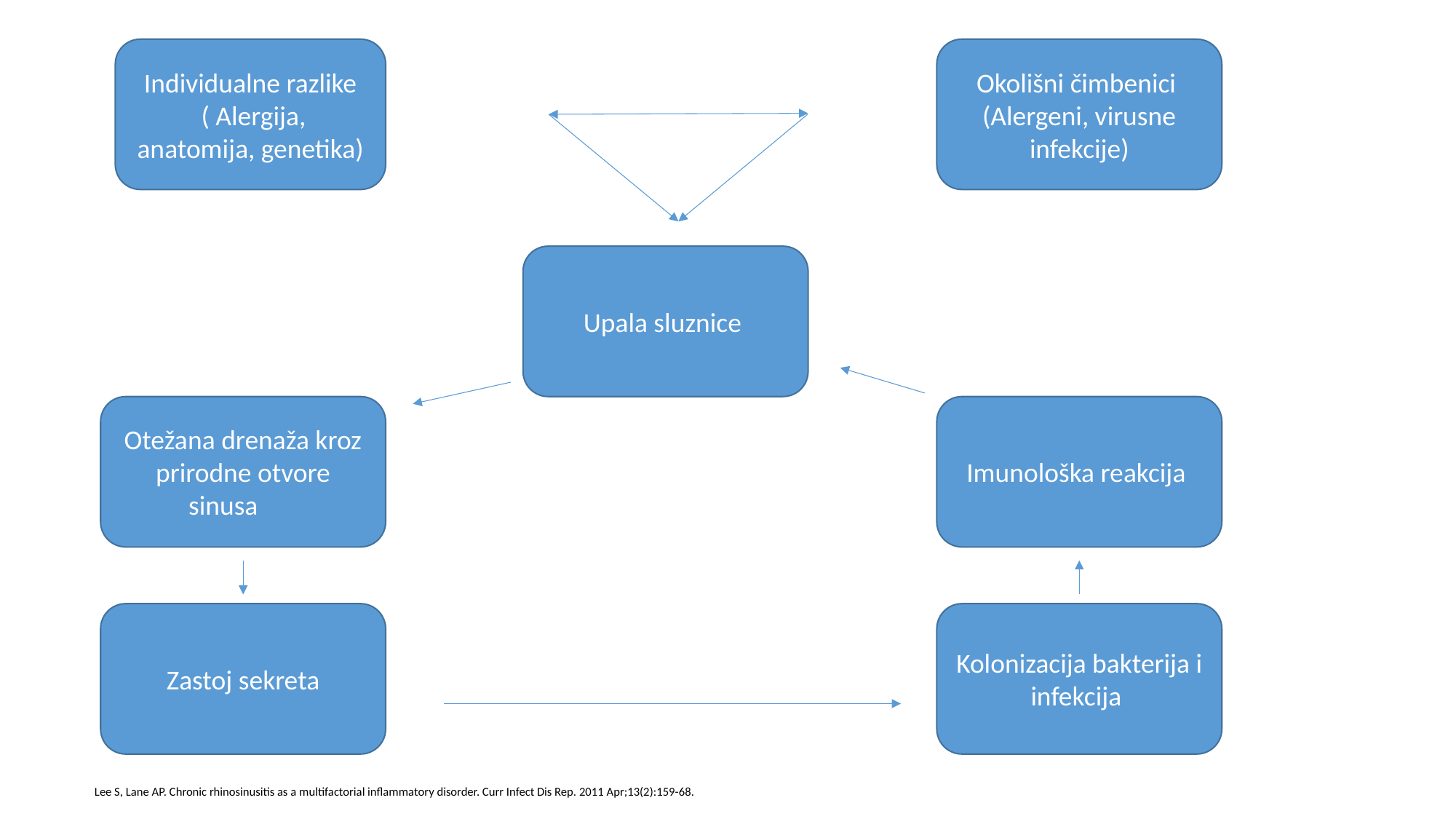

Okolišni čimbenici
(Alergeni, virusne infekcije)
Individualne razlike
 ( Alergija, anatomija, genetika)
Upala sluznice
Otežana drenaža kroz prirodne otvore sinusa
Imunološka reakcija
Zastoj sekreta
Kolonizacija bakterija i infekcija
Lee S, Lane AP. Chronic rhinosinusitis as a multifactorial inflammatory disorder. Curr Infect Dis Rep. 2011 Apr;13(2):159-68.